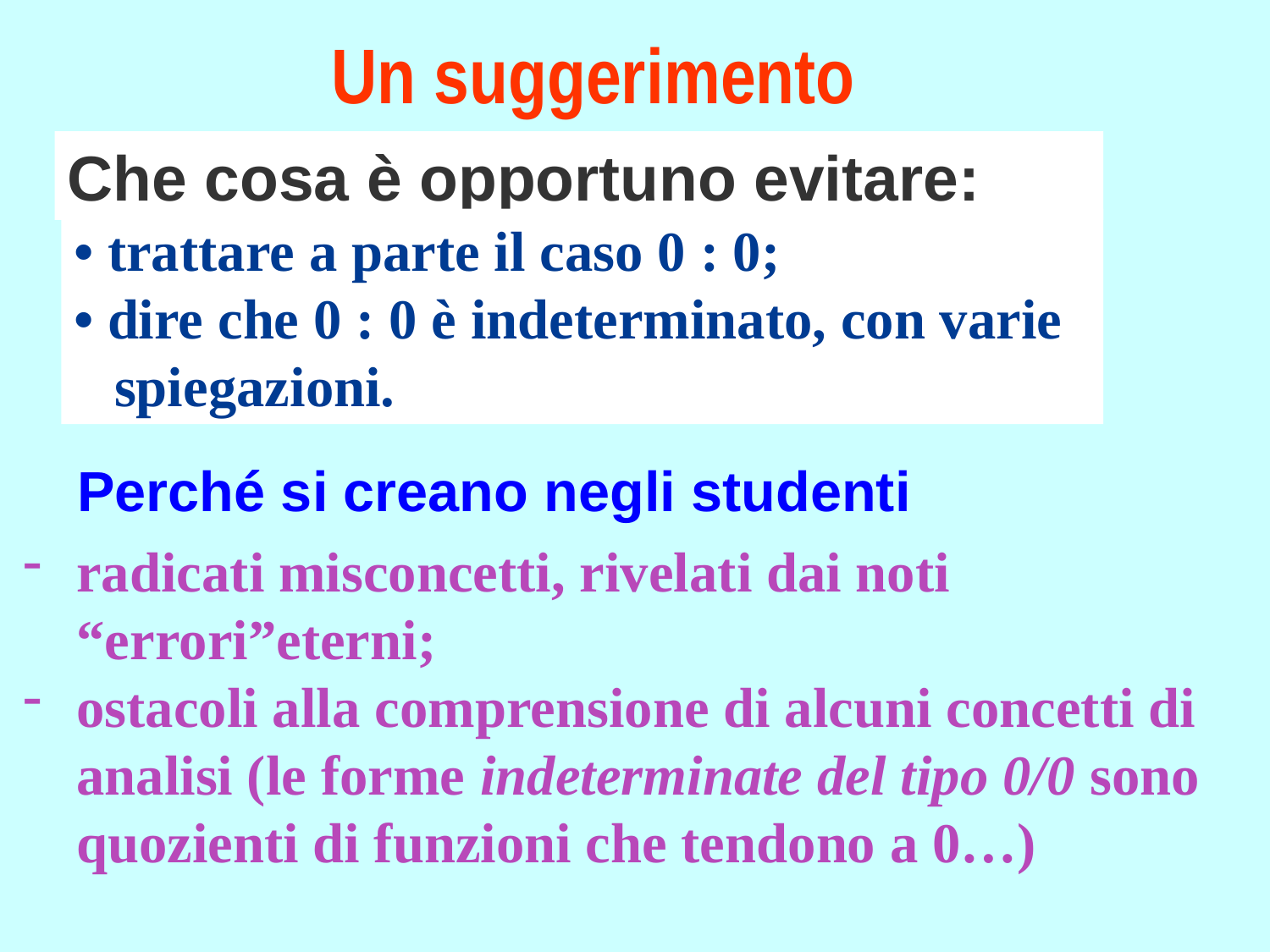

# Un suggerimento
Che cosa è opportuno evitare:
• trattare a parte il caso 0 : 0;
• dire che 0 : 0 è indeterminato, con varie spiegazioni.

Perché si creano negli studenti

radicati misconcetti, rivelati dai noti “errori”eterni;
ostacoli alla comprensione di alcuni concetti di analisi (le forme indeterminate del tipo 0/0 sono quozienti di funzioni che tendono a 0…)

Daniela Valenti, 2020
16